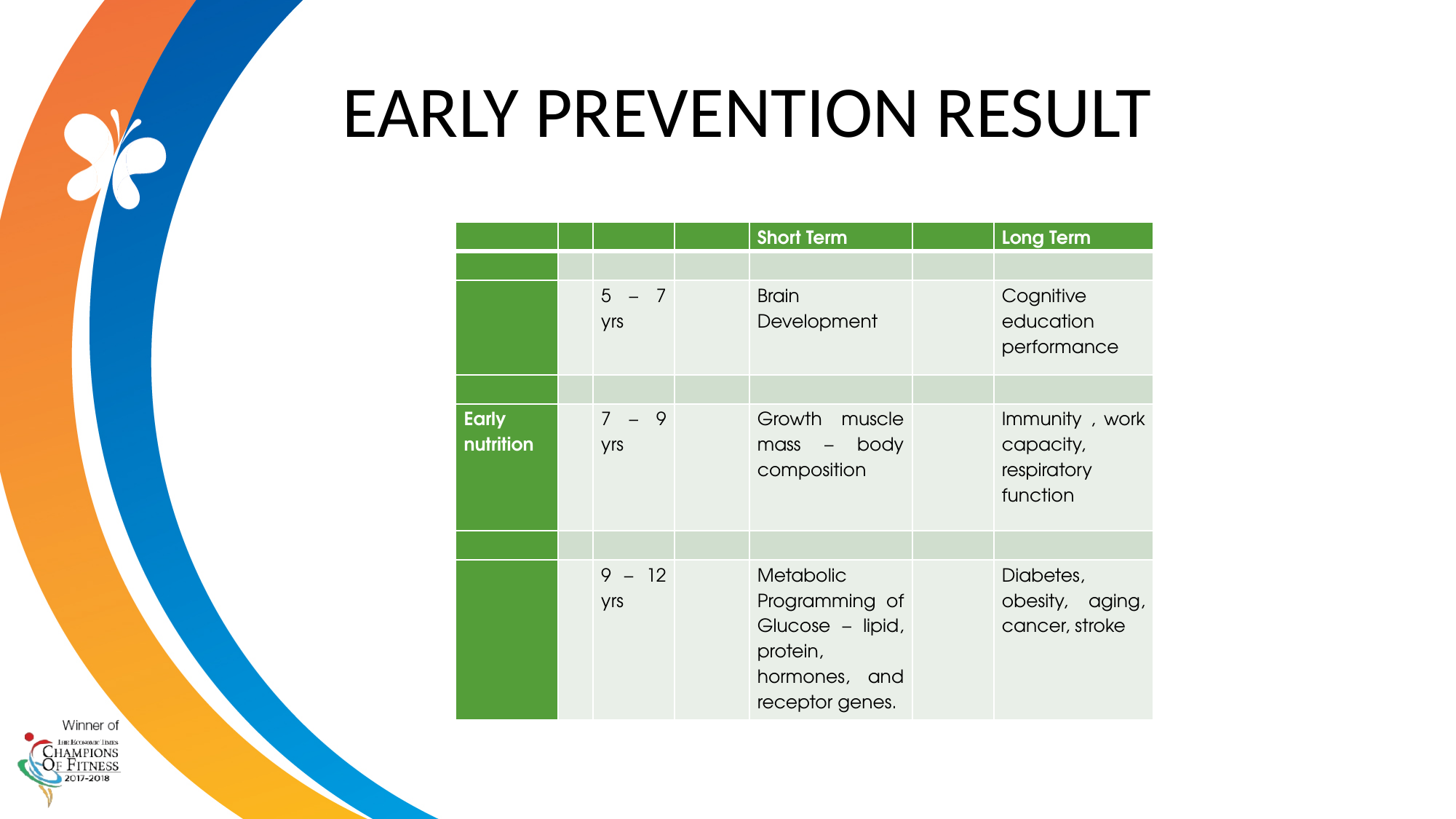

# EARLY PREVENTION RESULT
|  |  |  |  | Short Term |  | Long Term |
| --- | --- | --- | --- | --- | --- | --- |
|  |  |  |  |  |  |  |
|  |  | 5 – 7 yrs |  | Brain Development |  | Cognitive education performance |
|  |  |  |  |  |  |  |
| Early nutrition |  | 7 – 9 yrs |  | Growth muscle mass – body composition |  | Immunity , work capacity, respiratory function |
|  |  |  |  |  |  |  |
|  |  | 9 – 12 yrs |  | Metabolic Programming of Glucose – lipid, protein, hormones, and receptor genes. |  | Diabetes, obesity, aging, cancer, stroke |